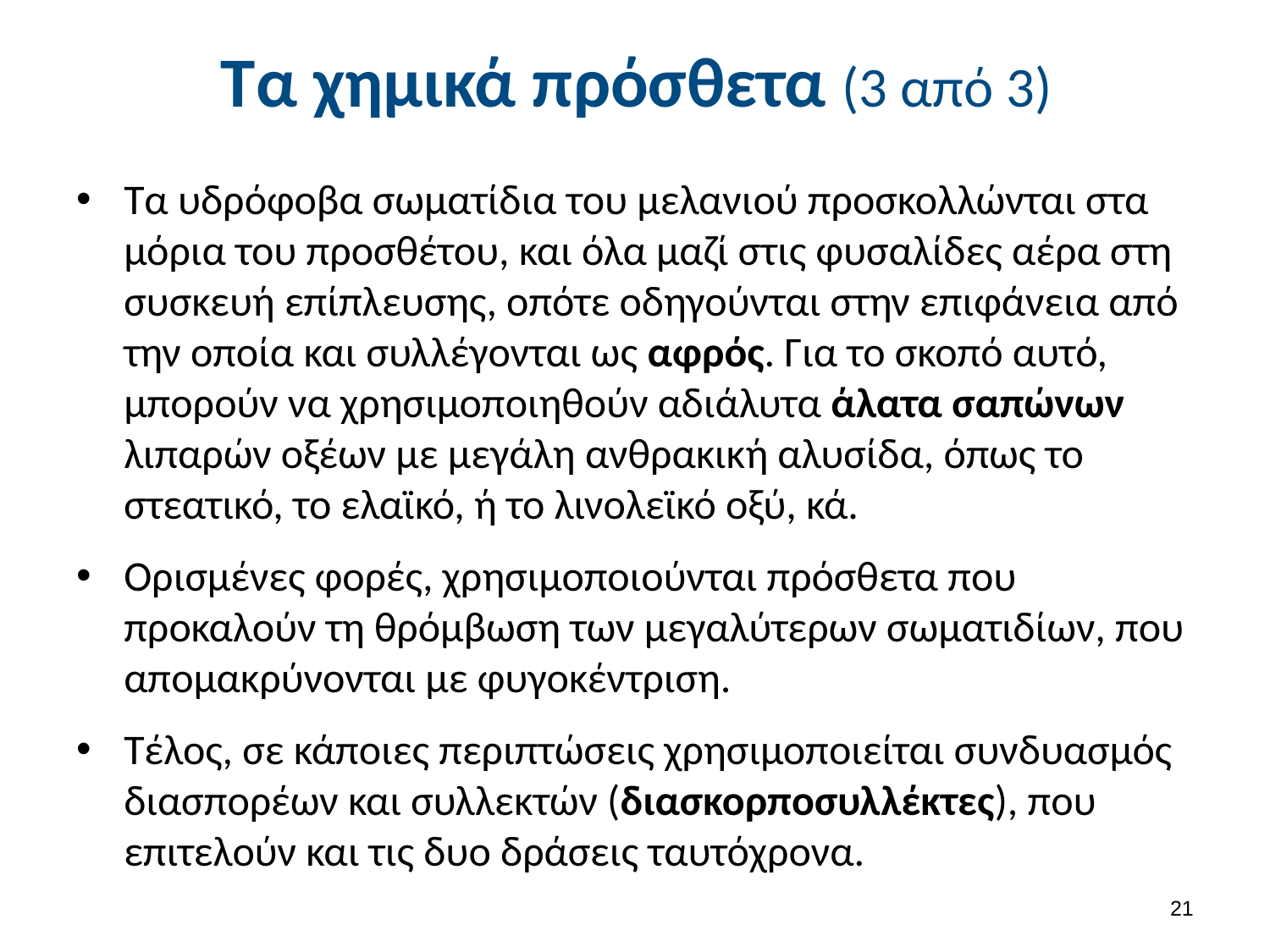

# Τα χημικά πρόσθετα (3 από 3)
Τα υδρόφοβα σωματίδια του μελανιού προσκολλώνται στα μόρια του προσθέτου, και όλα μαζί στις φυσαλίδες αέρα στη συσκευή επίπλευσης, οπότε οδηγούνται στην επιφάνεια από την οποία και συλλέγονται ως αφρός. Για το σκοπό αυτό, μπορούν να χρησιμοποιηθούν αδιάλυτα άλατα σαπώνων λιπαρών οξέων με μεγάλη ανθρακική αλυσίδα, όπως το στεατικό, το ελαϊκό, ή το λινολεϊκό οξύ, κά.
Ορισμένες φορές, χρησιμοποιούνται πρόσθετα που προκαλούν τη θρόμβωση των μεγαλύτερων σωματιδίων, που απομακρύνονται με φυγοκέντριση.
Τέλος, σε κάποιες περιπτώσεις χρησιμοποιείται συνδυασμός διασπορέων και συλλεκτών (διασκορποσυλλέκτες), που επιτελούν και τις δυο δράσεις ταυτόχρονα.
21